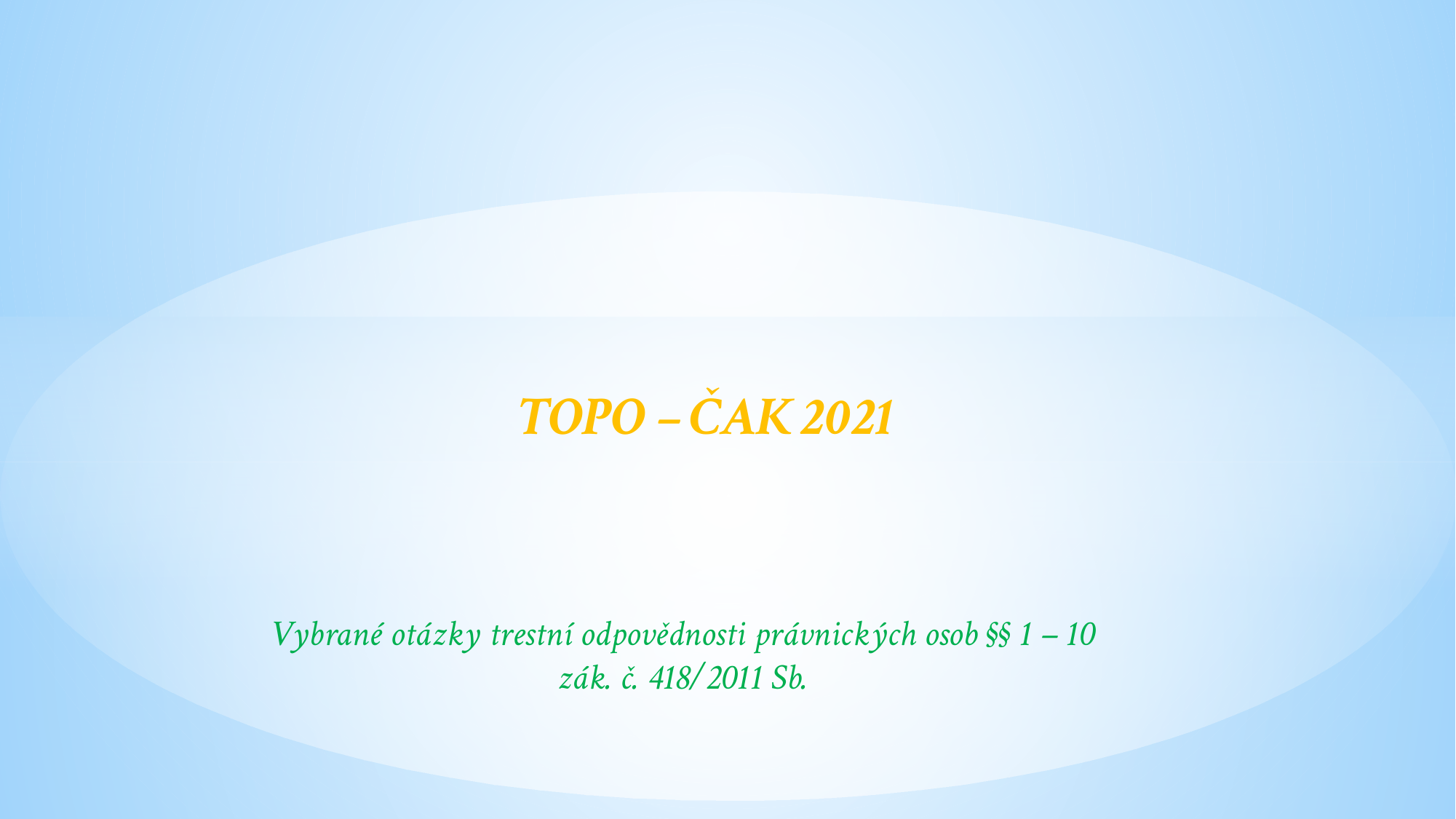

# TOPO – ČAK 2021
Vybrané otázky trestní odpovědnosti právnických osob §§ 1 – 10 zák. č. 418/2011 Sb.